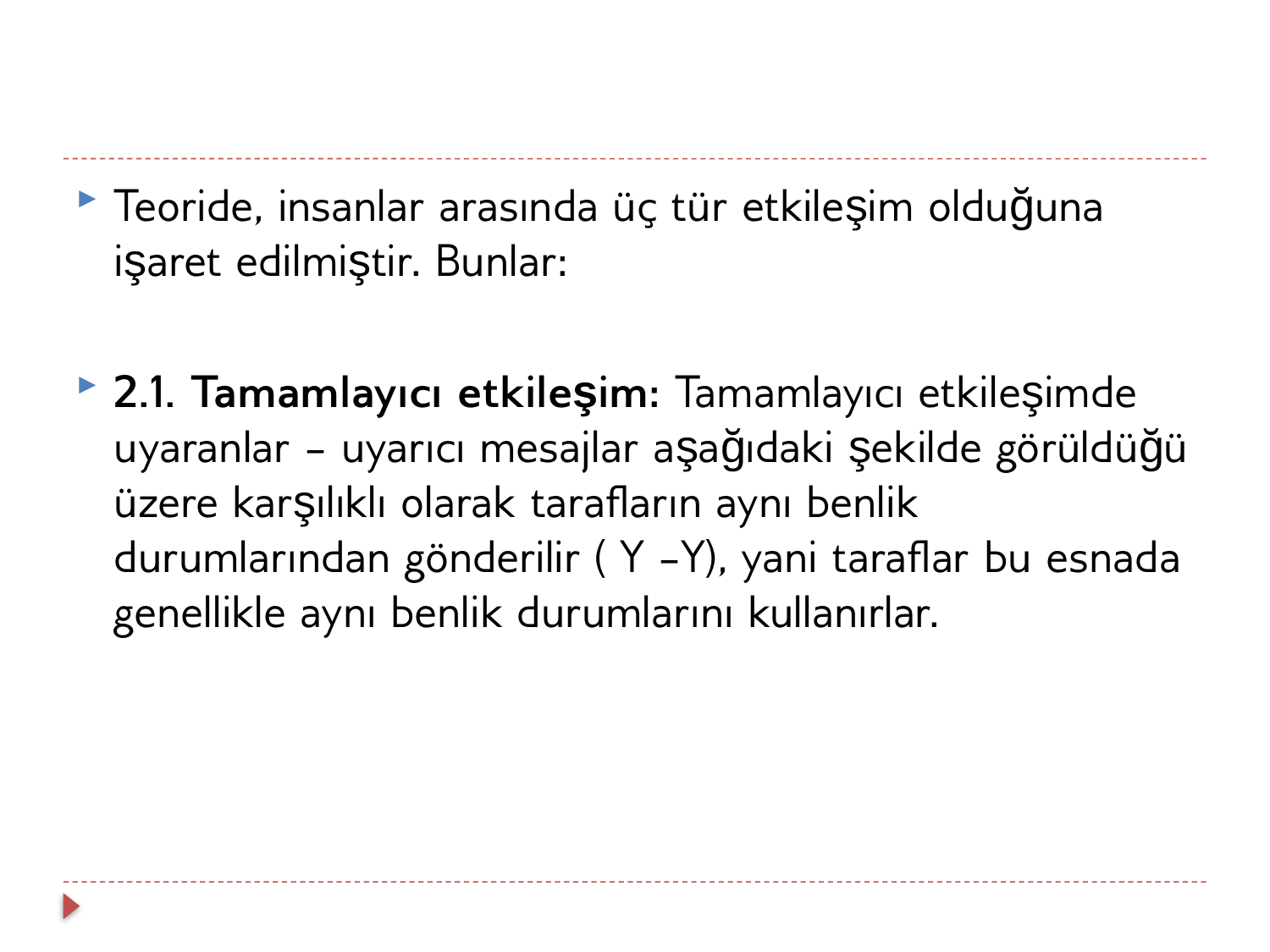

#
Teoride, insanlar arasında üç tür etkileşim olduğuna işaret edilmiştir. Bunlar:

2.1. Tamamlayıcı etkileşim: Tamamlayıcı etkileşimde uyaranlar – uyarıcı mesajlar aşağıdaki şekilde görüldüğü üzere karşılıklı olarak tarafların aynı benlik durumlarından gönderilir ( Y –Y), yani taraflar bu esnada genellikle aynı benlik durumlarını kullanırlar.